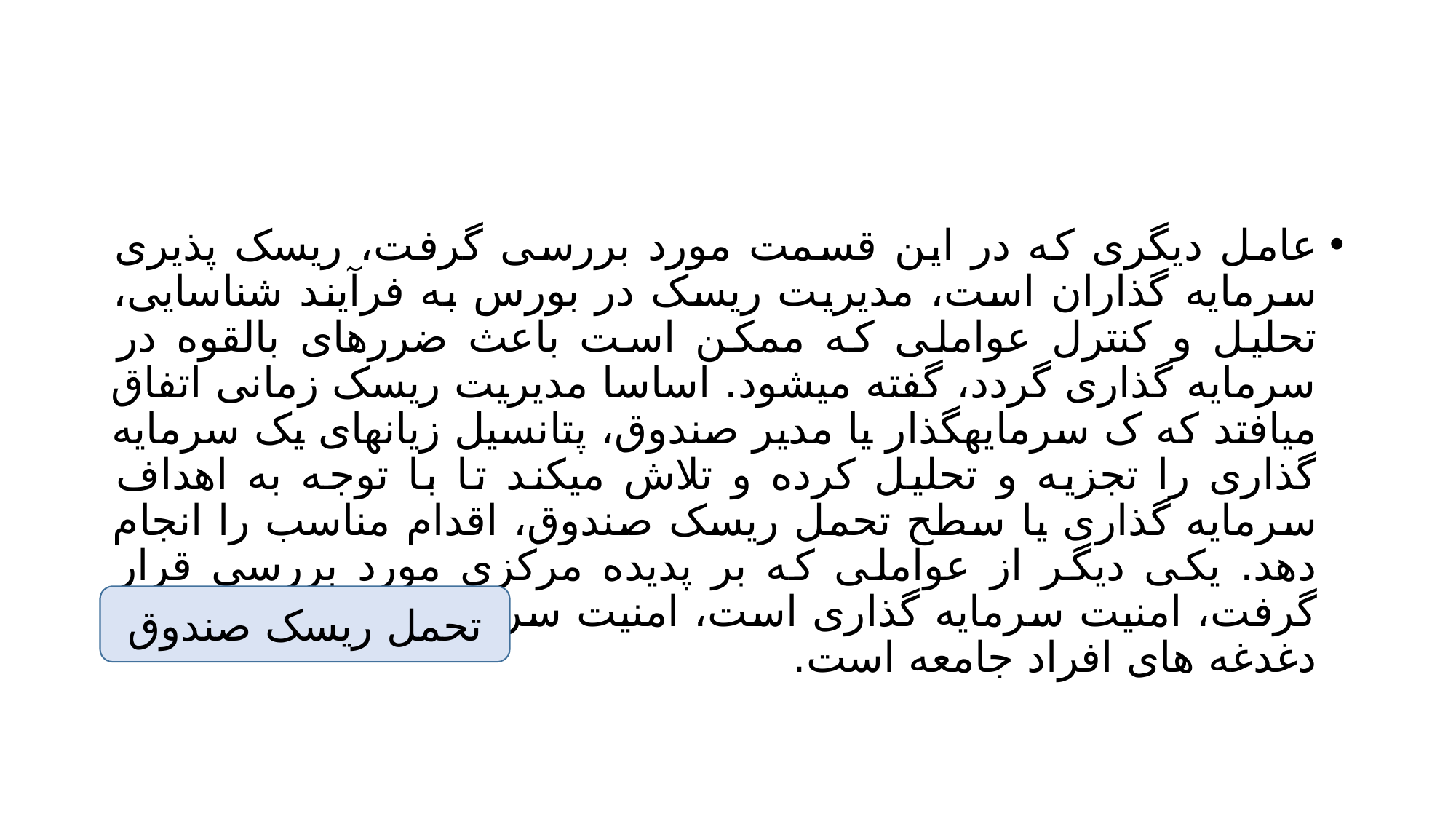

#
عامل دیگری که در این قسمت مورد بررسی گرفت، ریسک پذیری سرمایه گذاران است، مدیریت ریسک در بورس به فرآیند شناسایی، تحلیل و کنترل عواملی که ممکن است باعث ضررهای بالقوه در سرمایه گذاری گردد، گفته میشود. اساسا مدیریت ریسک زمانی اتفاق میافتد که ک سرمایهگذار یا مدیر صندوق، پتانسیل زیانهای یک سرمایه گذاری را تجزیه و تحلیل کرده و تلاش میکند تا با توجه به اهداف سرمایه گذاری یا سطح تحمل ریسک صندوق، اقدام مناسب را انجام دهد. یکی دیگر از عواملی که بر پدیده مرکزی مورد بررسی قرار گرفت، امنیت سرمایه گذاری است، امنیت سرمایه در بورس، یکی از دغدغه های افراد جامعه است.

تحمل ریسک صندوق